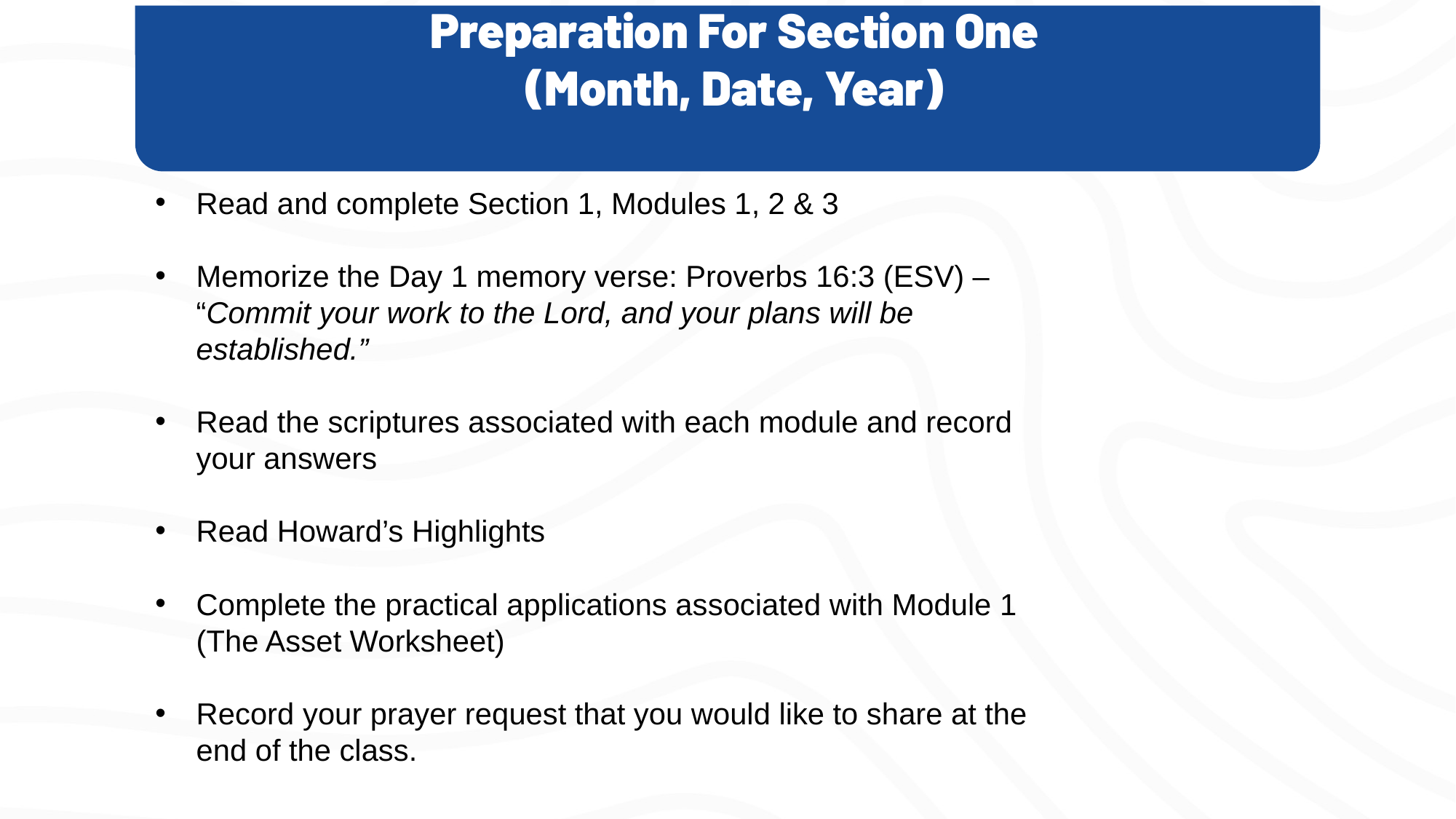

# Preparation For Section One (Month, Date, Year)
Read and complete Section 1, Modules 1, 2 & 3

Memorize the Day 1 memory verse: Proverbs 16:3 (ESV) – “Commit your work to the Lord, and your plans will be established.”

Read the scriptures associated with each module and record your answers

Read Howard’s Highlights

Complete the practical applications associated with Module 1 (The Asset Worksheet)

Record your prayer request that you would like to share at the end of the class.